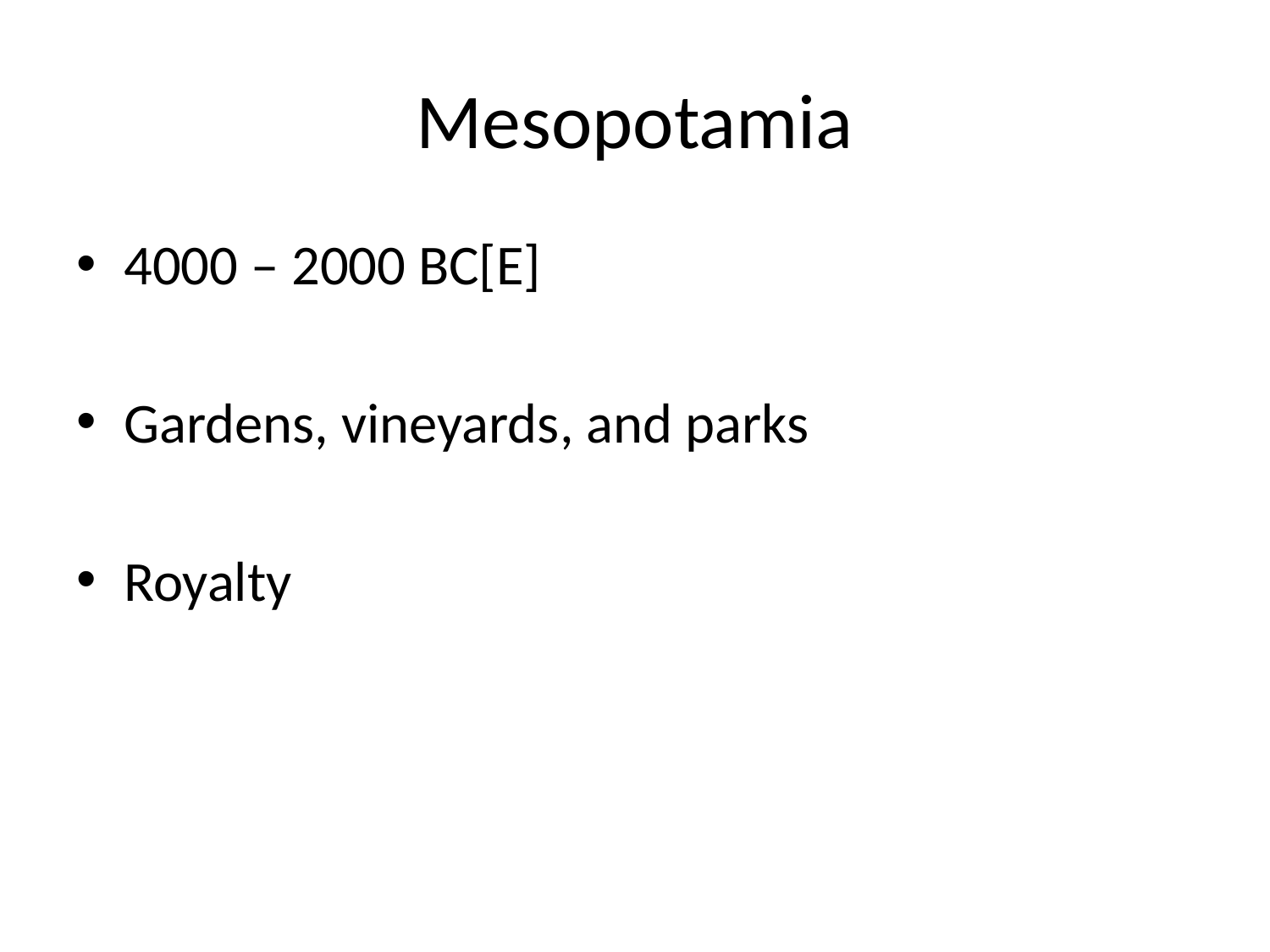

# Mesopotamia
4000 – 2000 BC[E]

Gardens, vineyards, and parks

Royalty